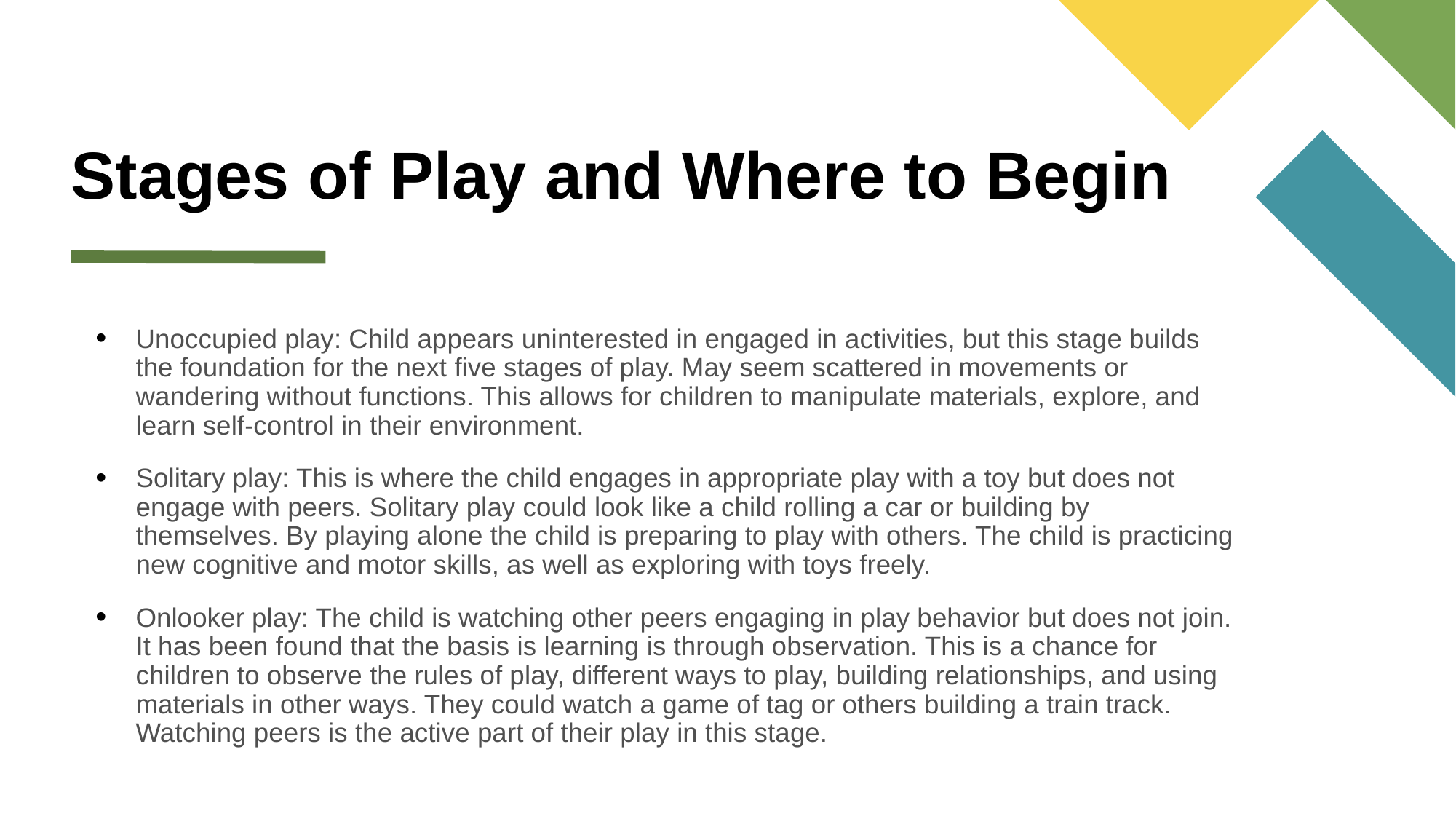

# Stages of Play and Where to Begin
Unoccupied play: Child appears uninterested in engaged in activities, but this stage builds the foundation for the next five stages of play. May seem scattered in movements or wandering without functions. This allows for children to manipulate materials, explore, and learn self-control in their environment.
Solitary play: This is where the child engages in appropriate play with a toy but does not engage with peers. Solitary play could look like a child rolling a car or building by themselves. By playing alone the child is preparing to play with others. The child is practicing new cognitive and motor skills, as well as exploring with toys freely.
Onlooker play: The child is watching other peers engaging in play behavior but does not join. It has been found that the basis is learning is through observation. This is a chance for children to observe the rules of play, different ways to play, building relationships, and using materials in other ways. They could watch a game of tag or others building a train track. Watching peers is the active part of their play in this stage.